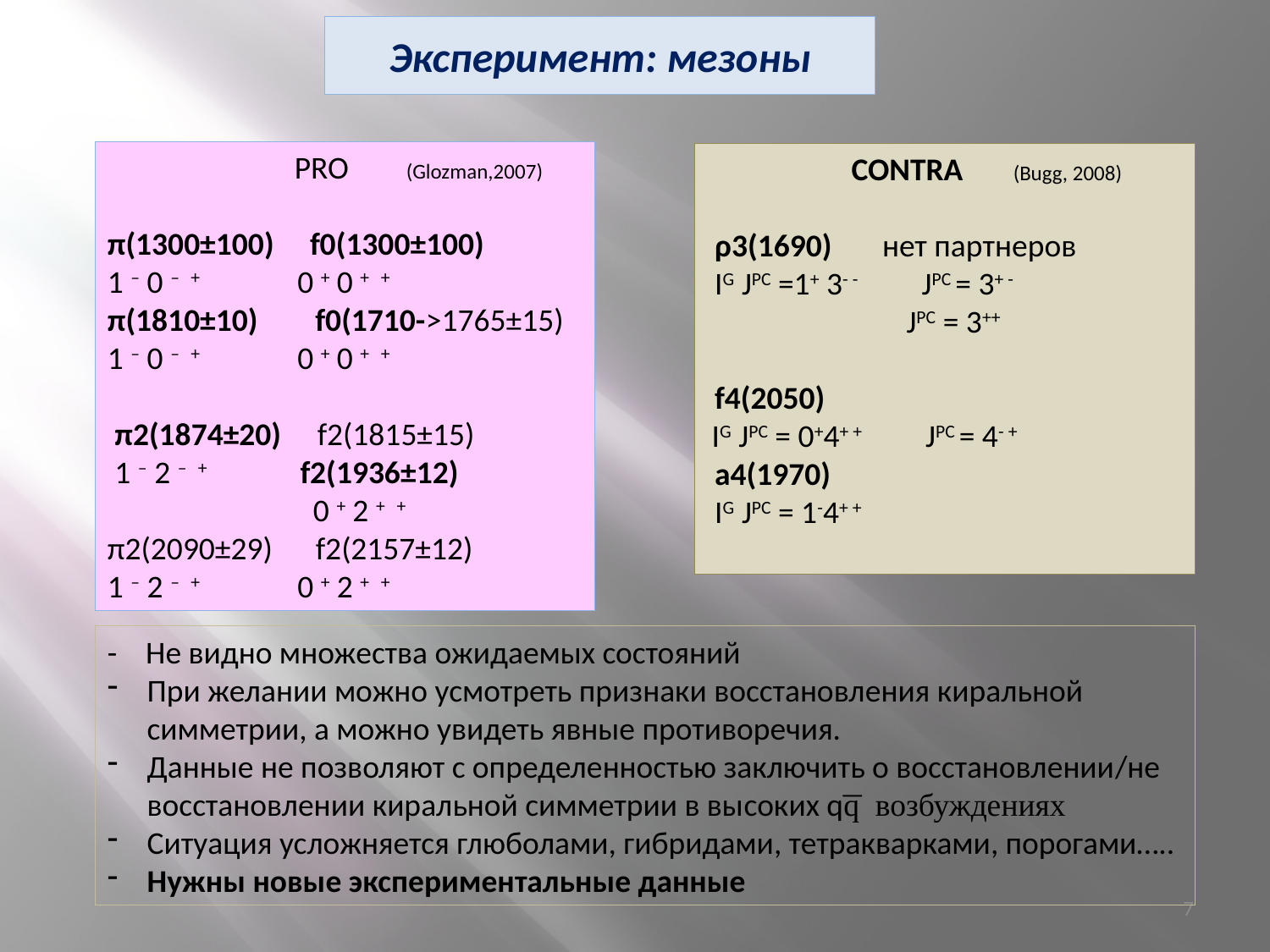

# Эксперимент: мезоны
                          PRO        (Glozman,2007)

π(1300±100)     f0(1300±100)
1 – 0 –  +                       0 + 0 +  +
π(1810±10)        f0(1710->1765±15)
1 – 0 –  +                       0 + 0 +  +
 π2(1874±20)     f2(1815±15)
 1 – 2 –  +                      f2(1936±12)
                             0 + 2 +  +
π2(2090±29)      f2(2157±12)
1 – 2 –  +                       0 + 2 +  +
                    CONTRA       (Bugg, 2008)

 ρ3(1690)       нет партнеров
 IG JPC =1+ 3- -               JPC = 3+ -
                                               JPC = 3++

 f4(2050)
 IG JPC = 0+4+ +               JPC = 4- +
 a4(1970)
 IG JPC = 1-4+ +

-    Не видно множества ожидаемых состояний
При желании можно усмотреть признаки восстановления киральной симметрии, а можно увидеть явные противоречия.
Данные не позволяют с определенностью заключить о восстановлении/не восстановлении киральной симметрии в выcоких q͞q  возбуждениях
Ситуация усложняется глюболами, гибридами, тетракварками, порогами…..
Нужны новые экспериментальные данные
7